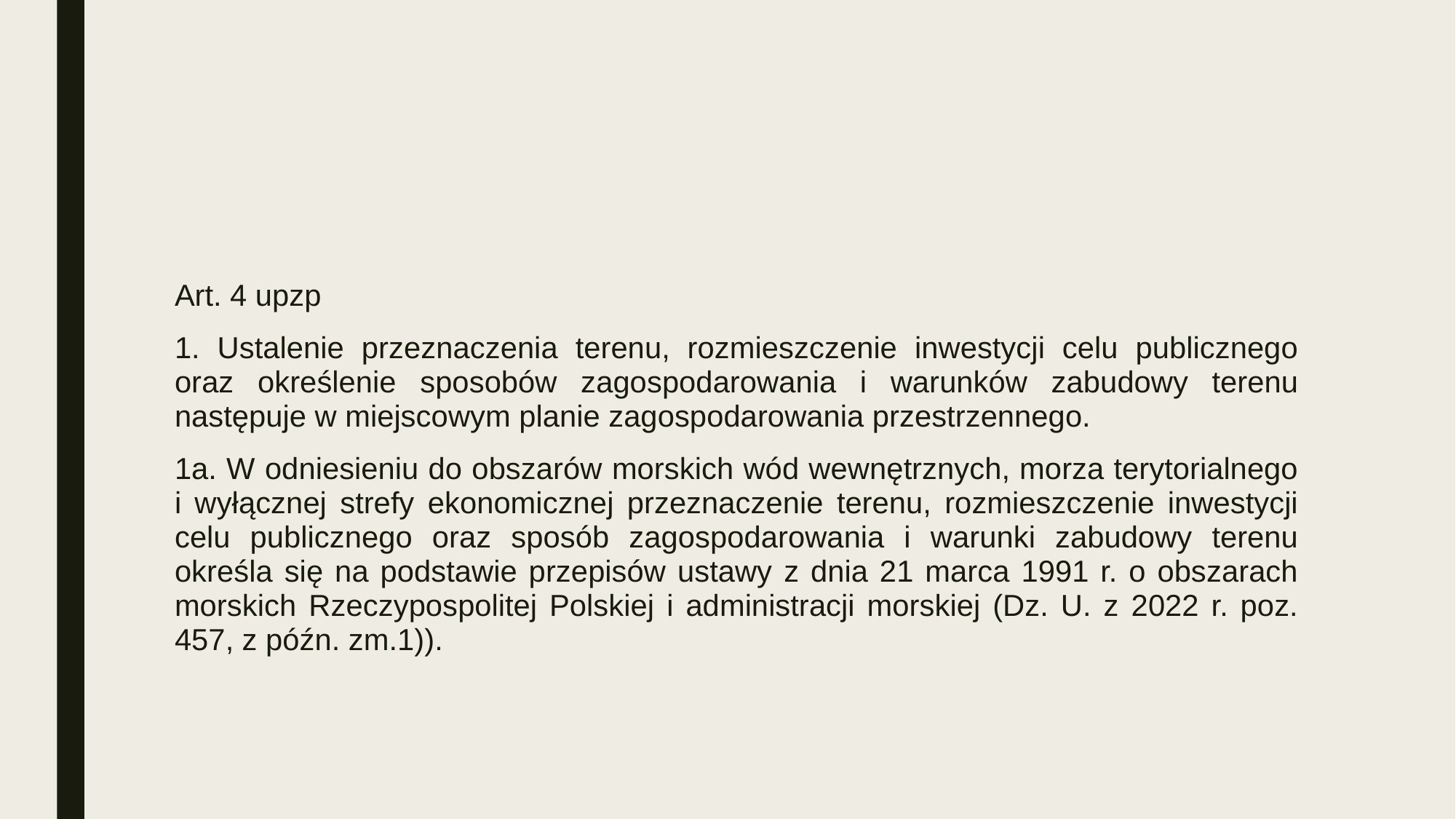

#
Art. 4 upzp
1. Ustalenie przeznaczenia terenu, rozmieszczenie inwestycji celu publicznego oraz określenie sposobów zagospodarowania i warunków zabudowy terenu następuje w miejscowym planie zagospodarowania przestrzennego.
1a. W odniesieniu do obszarów morskich wód wewnętrznych, morza terytorialnego i wyłącznej strefy ekonomicznej przeznaczenie terenu, rozmieszczenie inwestycji celu publicznego oraz sposób zagospodarowania i warunki zabudowy terenu określa się na podstawie przepisów ustawy z dnia 21 marca 1991 r. o obszarach morskich Rzeczypospolitej Polskiej i administracji morskiej (Dz. U. z 2022 r. poz. 457, z późn. zm.1)).